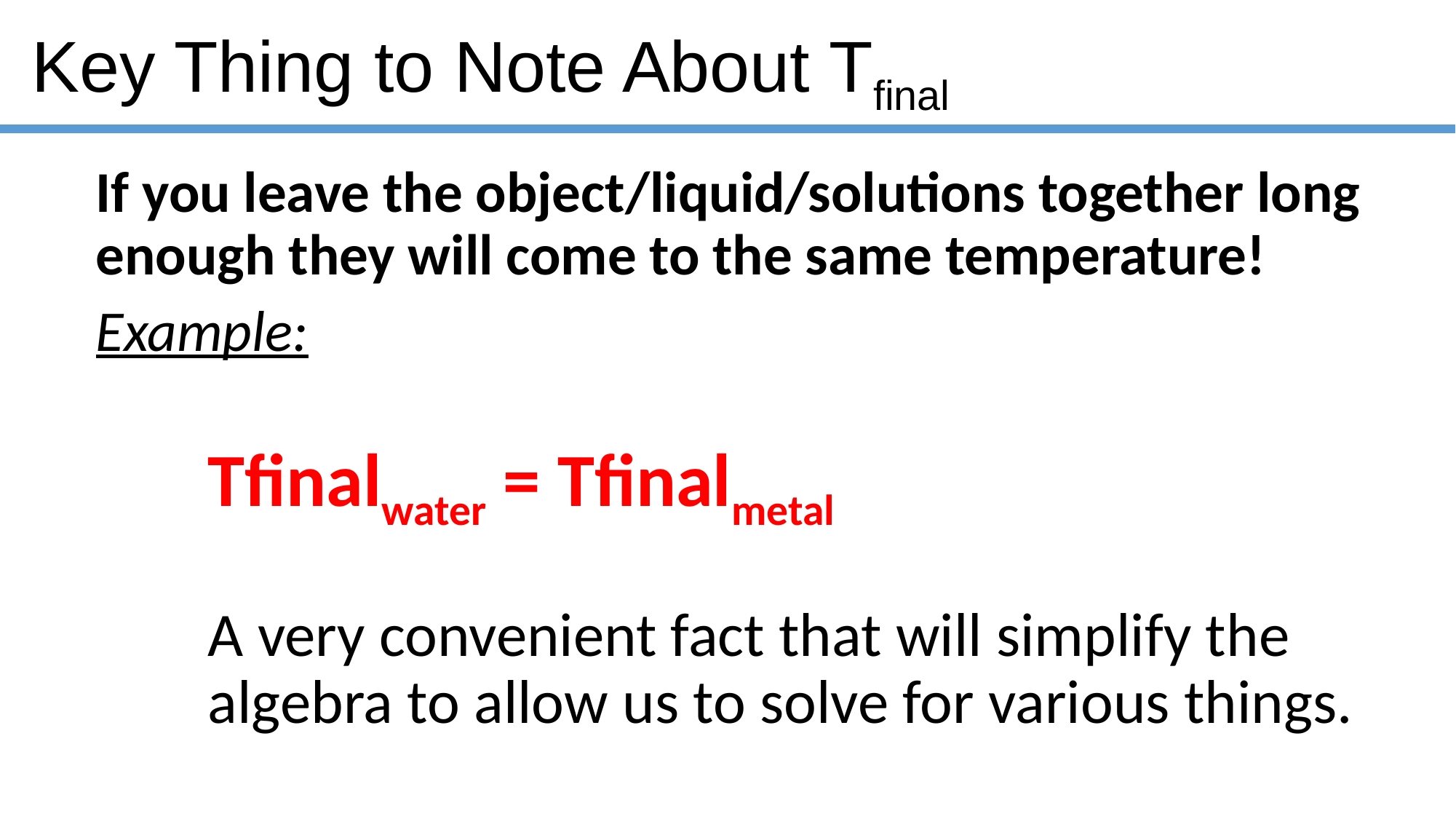

# Key Thing to Note About Tfinal
If you leave the object/liquid/solutions together long enough they will come to the same temperature!
Example:
Tfinalwater = Tfinalmetal

A very convenient fact that will simplify the algebra to allow us to solve for various things.